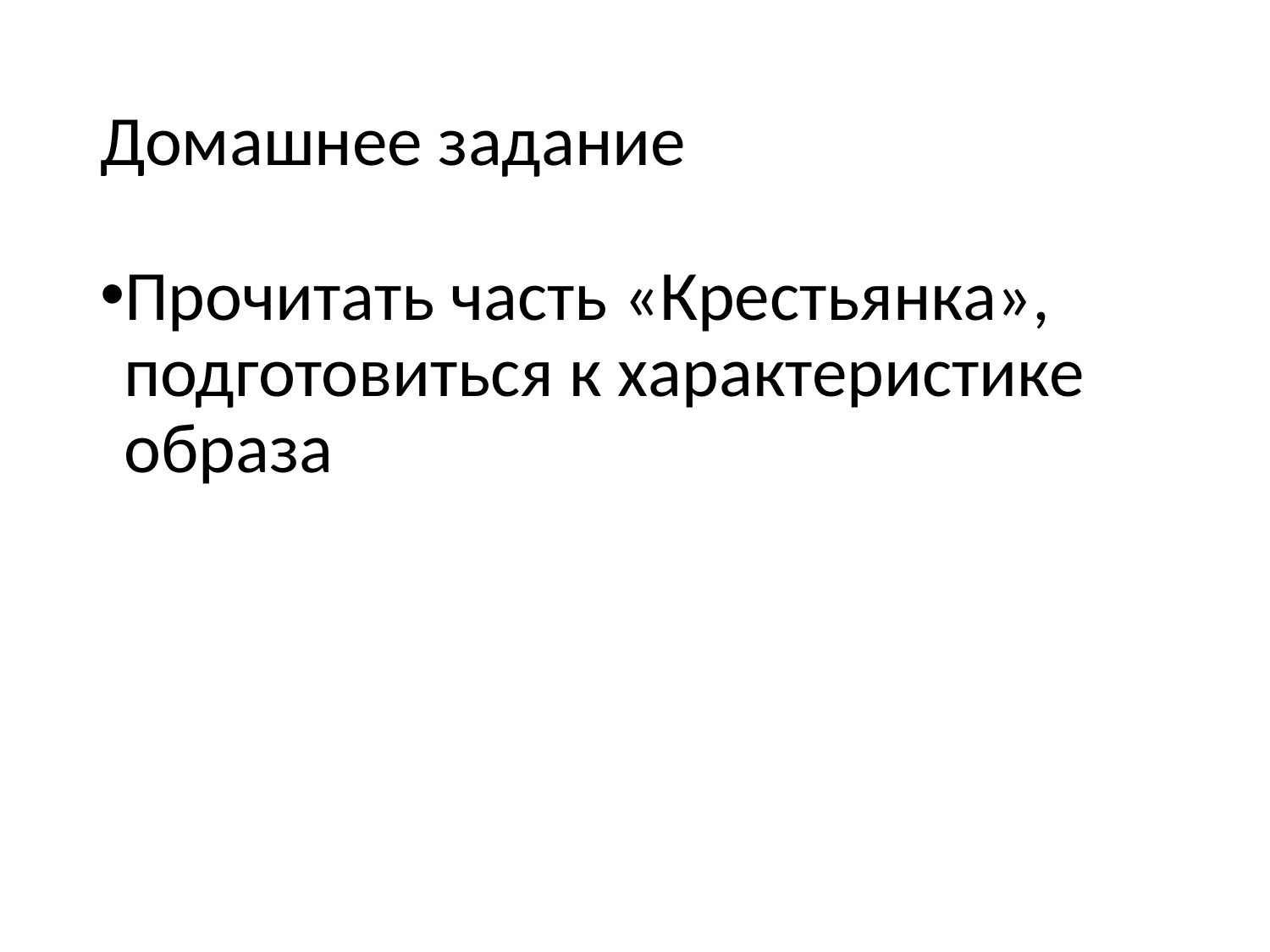

# Домашнее задание
Прочитать часть «Крестьянка», подготовиться к характеристике образа